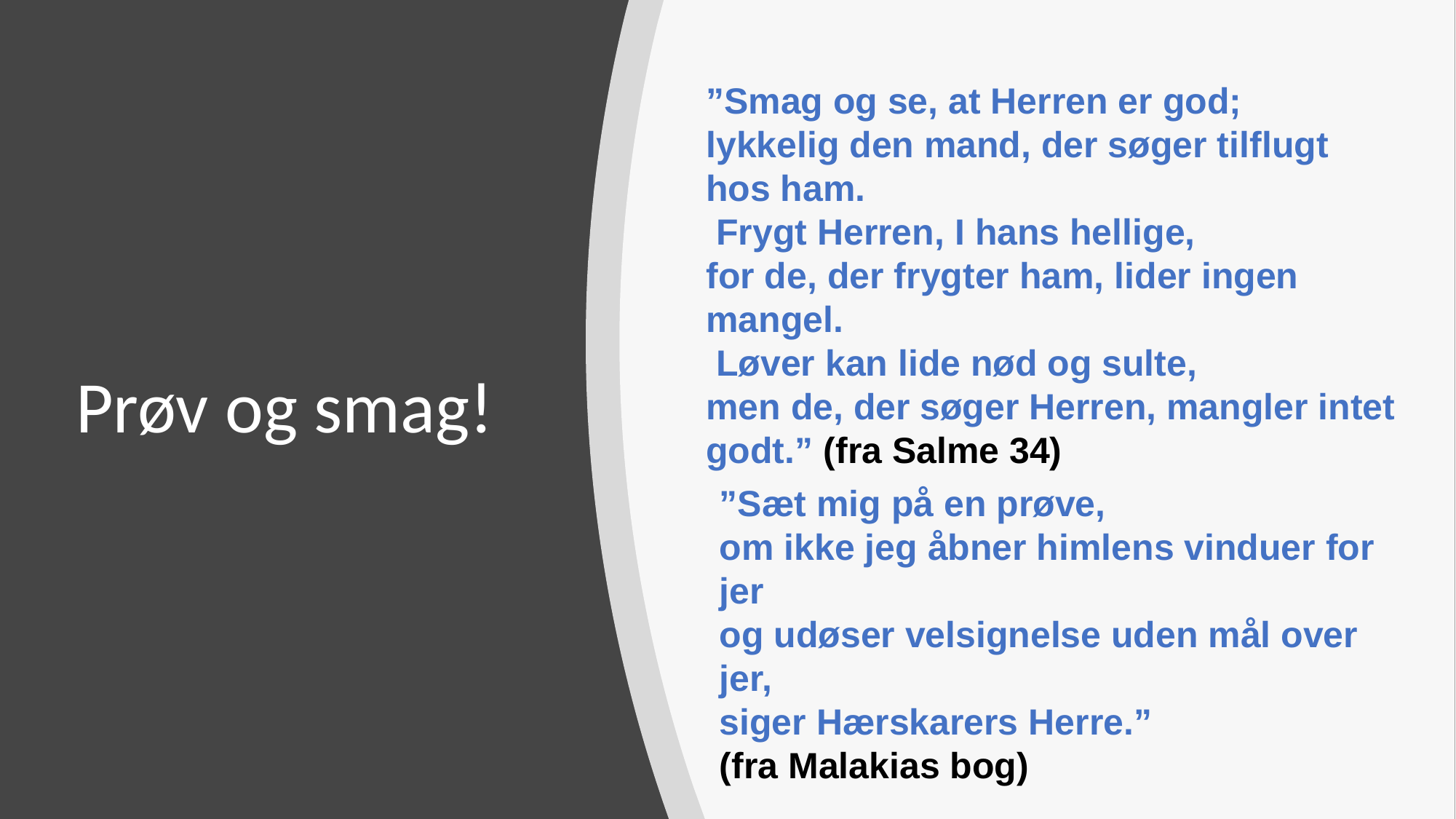

”Smag og se, at Herren er god;
lykkelig den mand, der søger tilflugt hos ham.
 Frygt Herren, I hans hellige,
for de, der frygter ham, lider ingen mangel.
 Løver kan lide nød og sulte,
men de, der søger Herren, mangler intet godt.” (fra Salme 34)

# Prøv og smag!
”Sæt mig på en prøve,
om ikke jeg åbner himlens vinduer for jer
og udøser velsignelse uden mål over jer,
siger Hærskarers Herre.”
(fra Malakias bog)